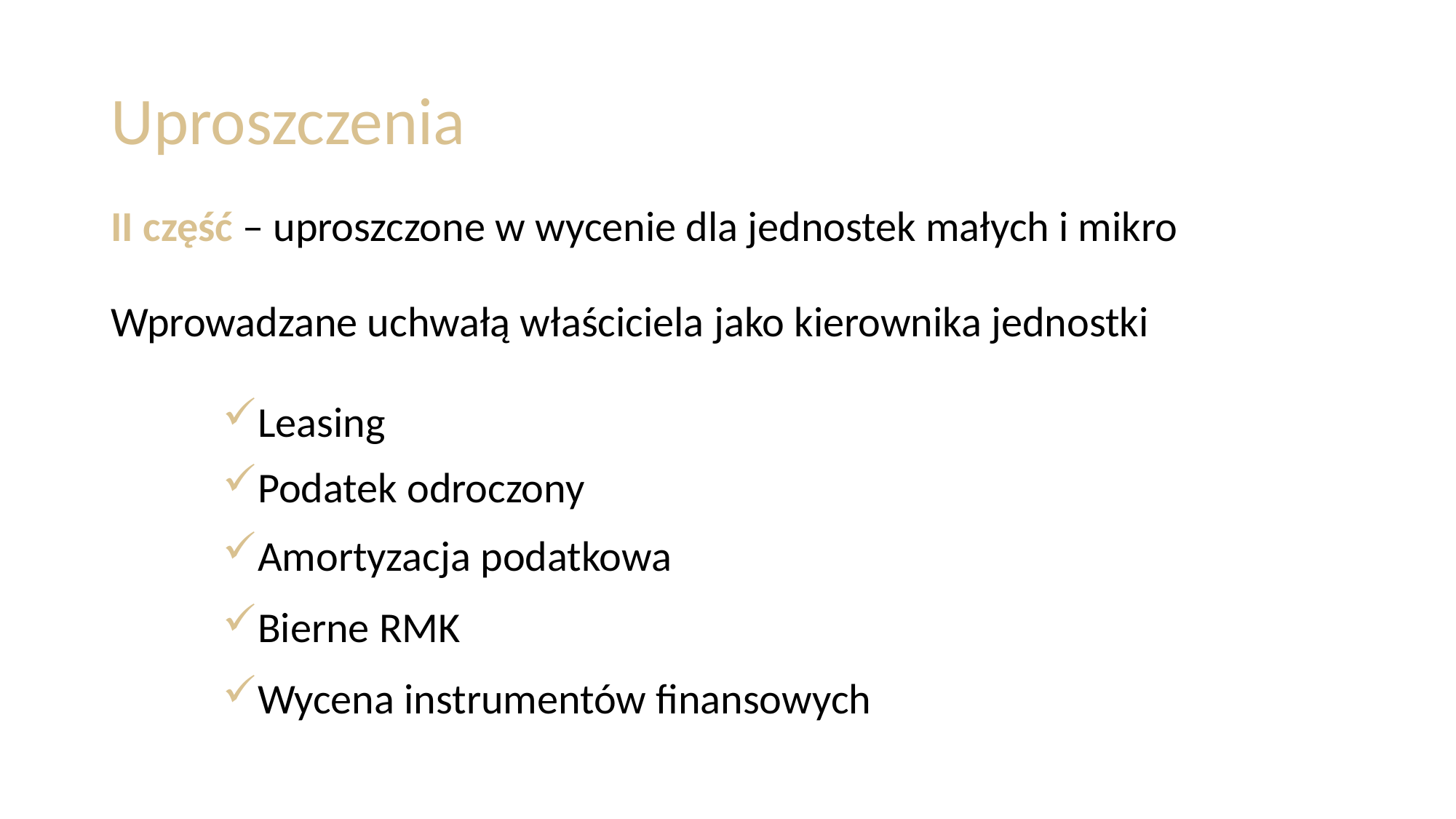

# Uproszczenia
II część – uproszczone w wycenie dla jednostek małych i mikro
Wprowadzane uchwałą właściciela jako kierownika jednostki
Leasing
Podatek odroczony
Amortyzacja podatkowa
Bierne RMK
Wycena instrumentów finansowych